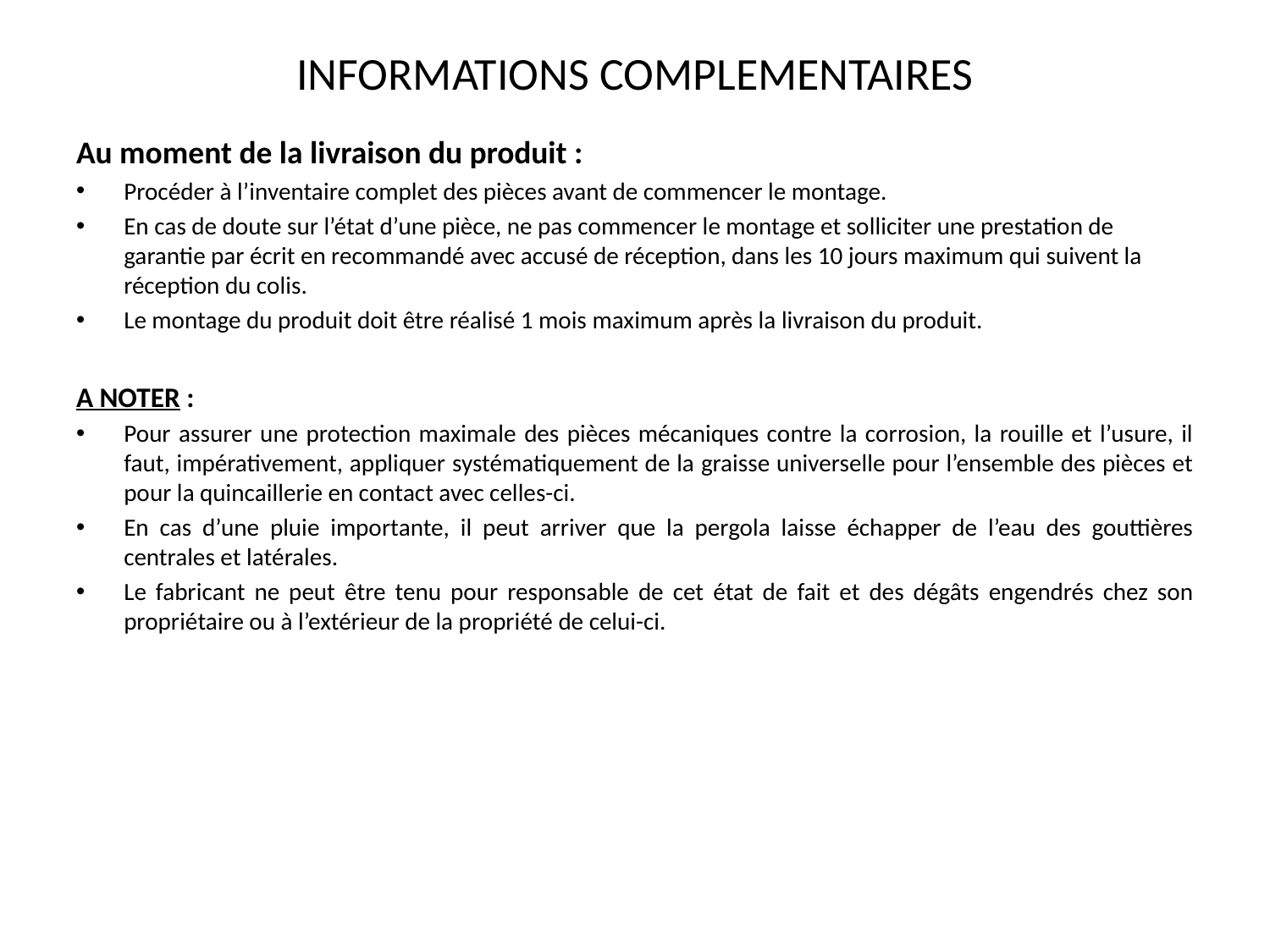

# INFORMATIONS COMPLEMENTAIRES
Au moment de la livraison du produit :
Procéder à l’inventaire complet des pièces avant de commencer le montage.
En cas de doute sur l’état d’une pièce, ne pas commencer le montage et solliciter une prestation de garantie par écrit en recommandé avec accusé de réception, dans les 10 jours maximum qui suivent la réception du colis.
Le montage du produit doit être réalisé 1 mois maximum après la livraison du produit.

A NOTER :
Pour assurer une protection maximale des pièces mécaniques contre la corrosion, la rouille et l’usure, il faut, impérativement, appliquer systématiquement de la graisse universelle pour l’ensemble des pièces et pour la quincaillerie en contact avec celles-ci.
En cas d’une pluie importante, il peut arriver que la pergola laisse échapper de l’eau des gouttières centrales et latérales.
Le fabricant ne peut être tenu pour responsable de cet état de fait et des dégâts engendrés chez son propriétaire ou à l’extérieur de la propriété de celui-ci.